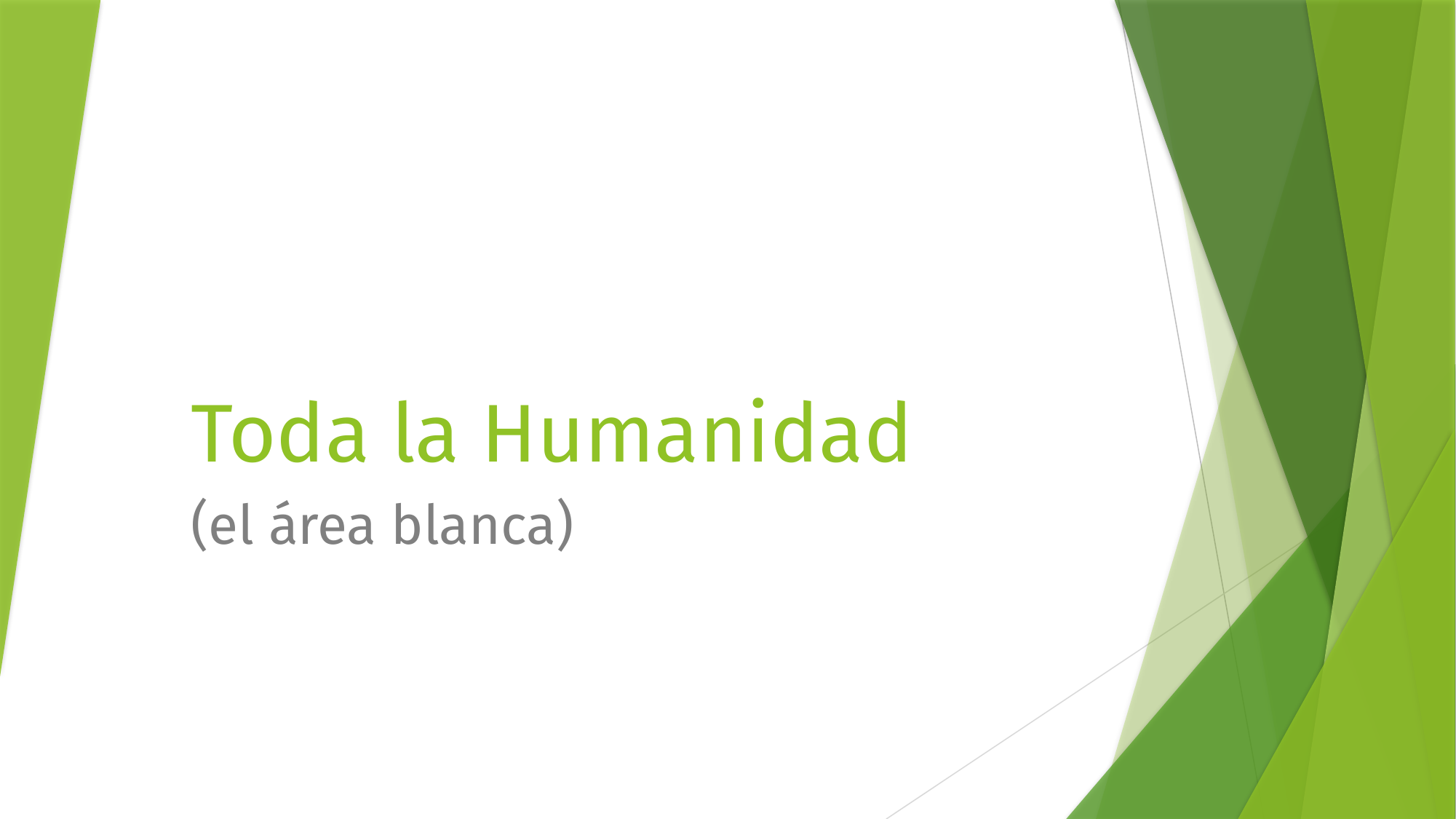

# Toda la Humanidad
(el área blanca)